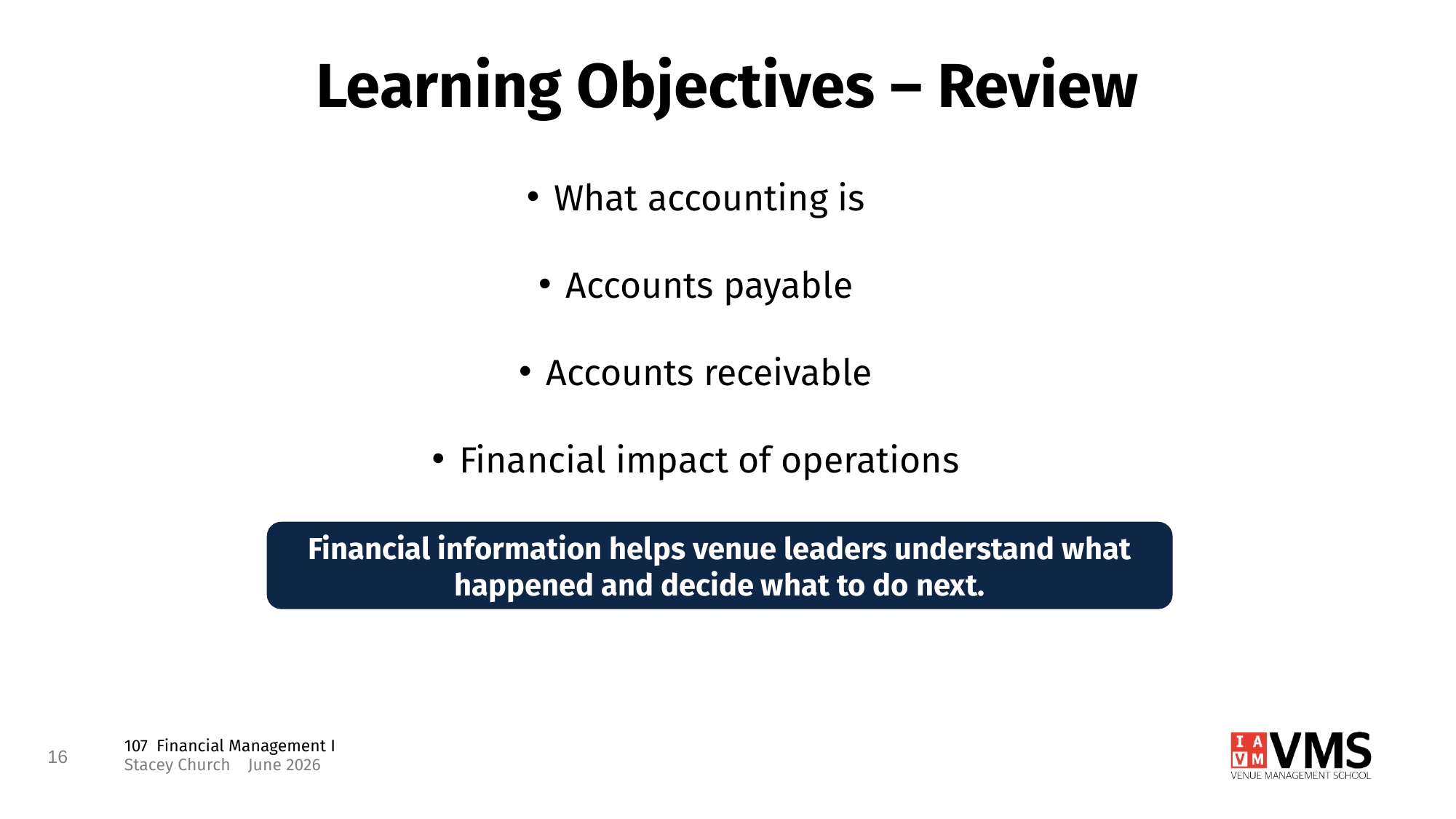

Learning Objectives – Review

What accounting is

Accounts payable

Accounts receivable

Financial impact of operations
Financial statements tell us what happened. Budgeting helps us decide what happens next.
Financial information helps venue leaders understand what happened and decide what to do next.